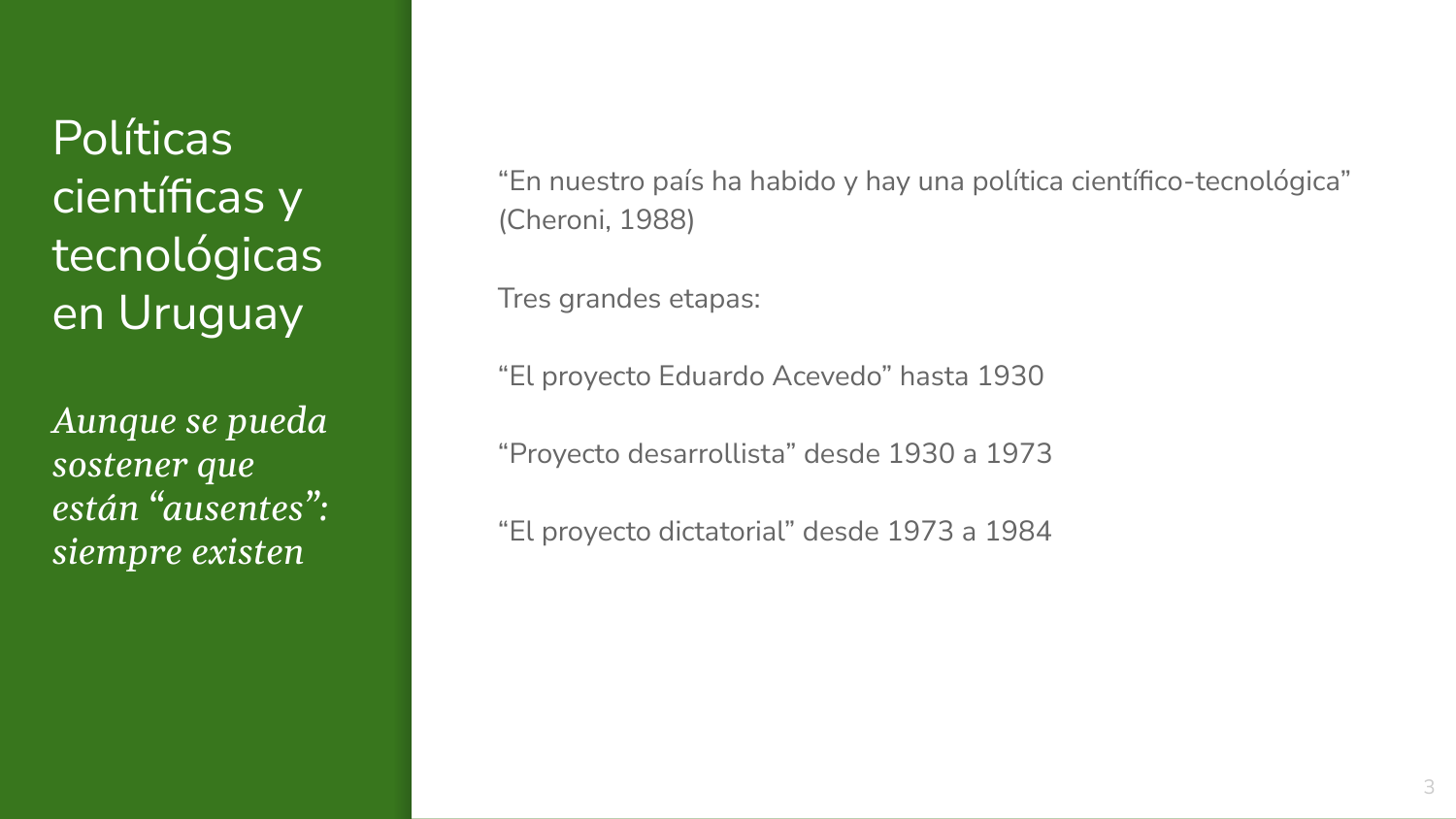

“En nuestro país ha habido y hay una política científico-tecnológica” (Cheroni, 1988)

Tres grandes etapas:

“El proyecto Eduardo Acevedo” hasta 1930

“Proyecto desarrollista” desde 1930 a 1973

“El proyecto dictatorial” desde 1973 a 1984

# Políticas científicas y tecnológicas en Uruguay

Aunque se pueda sostener que están “ausentes”: siempre existen
3